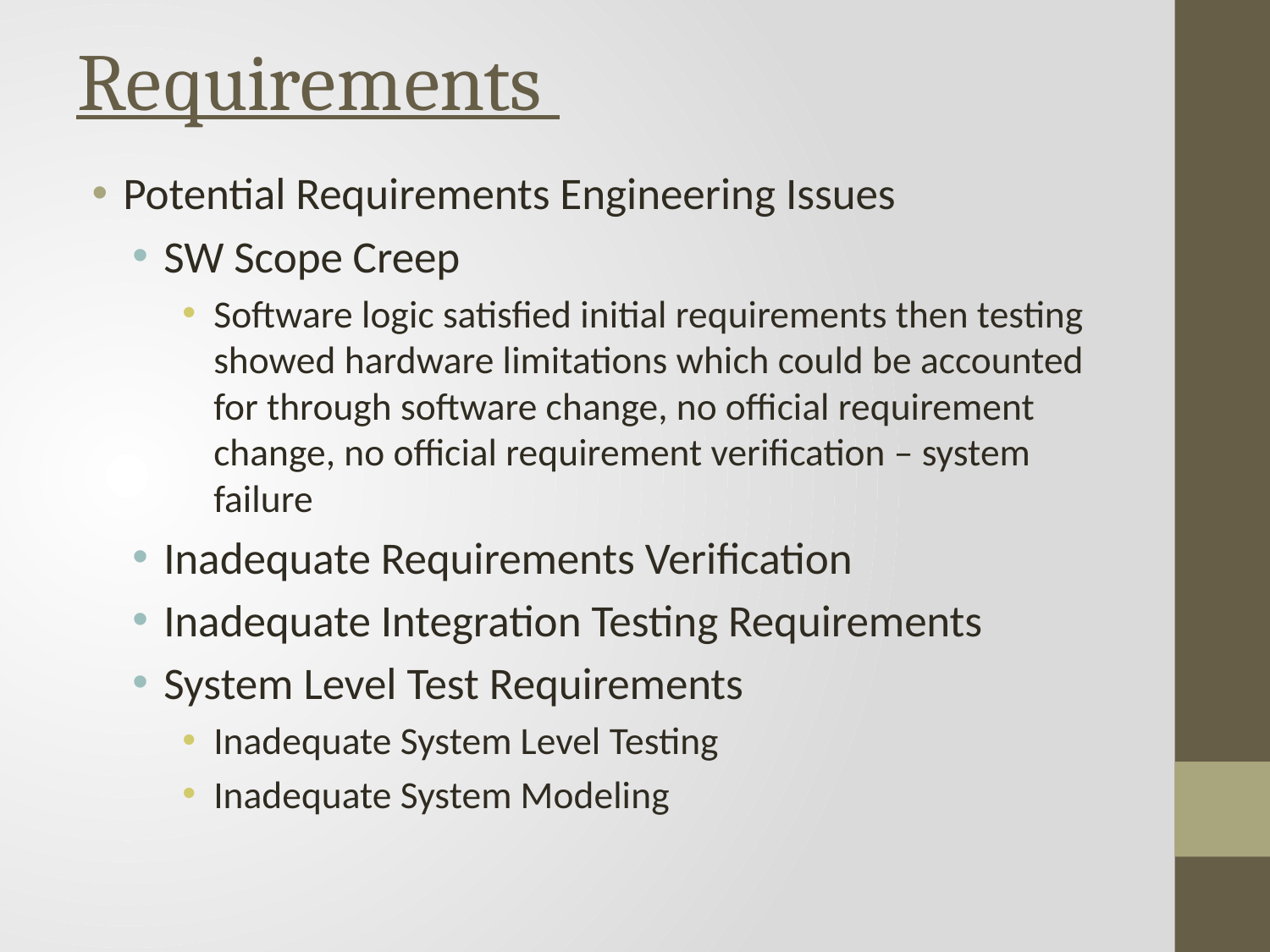

# Requirements
Potential Requirements Engineering Issues
SW Scope Creep
Software logic satisfied initial requirements then testing showed hardware limitations which could be accounted for through software change, no official requirement change, no official requirement verification – system failure
Inadequate Requirements Verification
Inadequate Integration Testing Requirements
System Level Test Requirements
Inadequate System Level Testing
Inadequate System Modeling